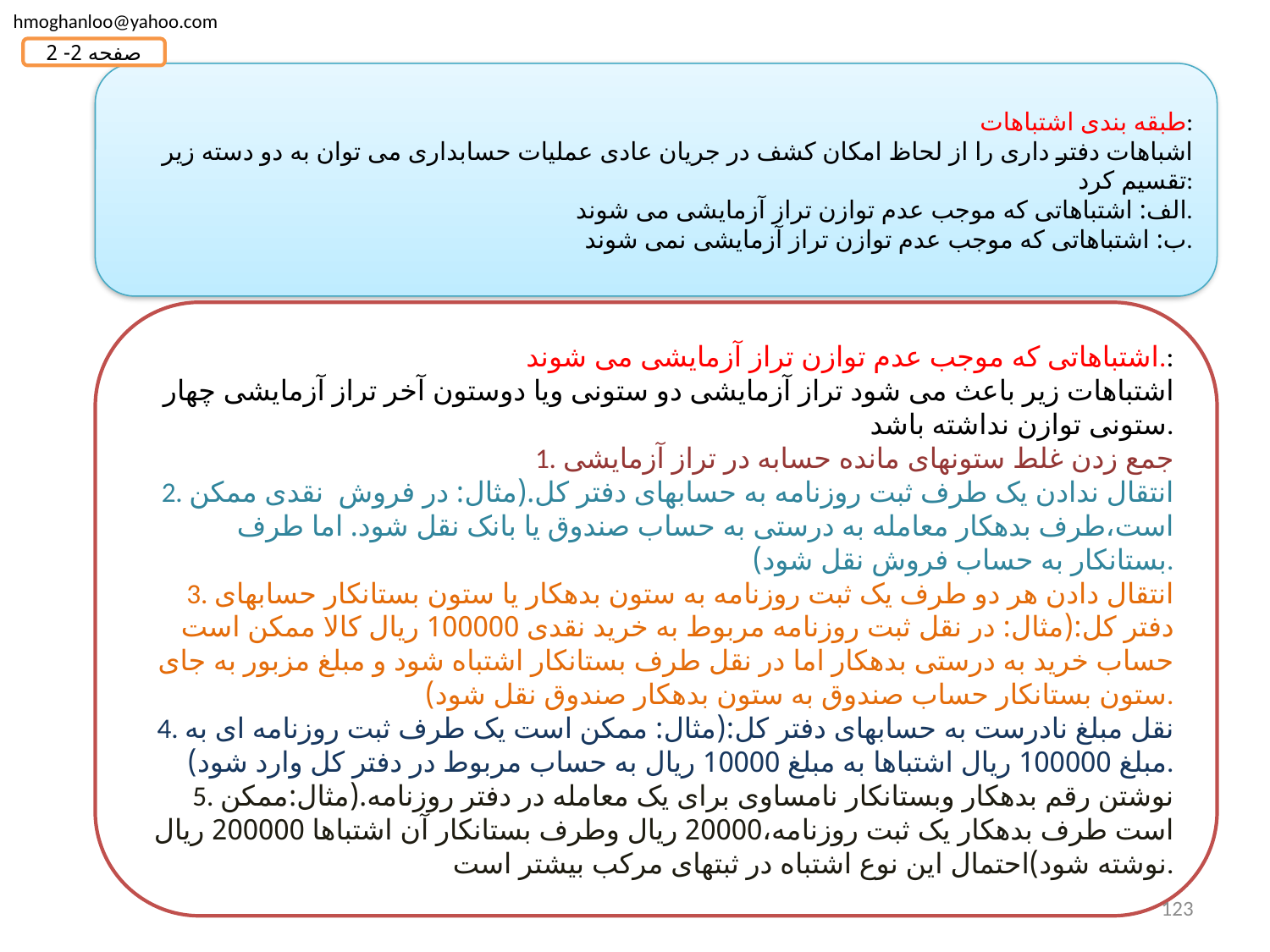

hmoghanloo@yahoo.com
صفحه 2- 2
طبقه بندی اشتباهات:
اشباهات دفتر داری را از لحاظ امکان کشف در جریان عادی عملیات حسابداری می توان به دو دسته زیر تقسیم کرد:
الف: اشتباهاتی که موجب عدم توازن تراز آزمایشی می شوند.
ب: اشتباهاتی که موجب عدم توازن تراز آزمایشی نمی شوند.
اشتباهاتی که موجب عدم توازن تراز آزمایشی می شوند.:
اشتباهات زیر باعث می شود تراز آزمایشی دو ستونی ویا دوستون آخر تراز آزمایشی چهار ستونی توازن نداشته باشد.
1. جمع زدن غلط ستونهای مانده حسابه در تراز آزمایشی
2. انتقال ندادن یک طرف ثبت روزنامه به حسابهای دفتر کل.(مثال: در فروش  نقدی ممکن است،طرف بدهکار معامله به درستی به حساب صندوق یا بانک نقل شود. اما طرف بستانکار به حساب فروش نقل شود).
3. انتقال دادن هر دو طرف یک ثبت روزنامه به ستون بدهکار یا ستون بستانکار حسابهای دفتر کل:(مثال: در نقل ثبت روزنامه مربوط به خرید نقدی 100000 ریال کالا ممکن است حساب خرید به درستی بدهکار اما در نقل طرف بستانکار اشتباه شود و مبلغ مزبور به جای ستون بستانکار حساب صندوق به ستون بدهکار صندوق نقل شود).
4. نقل مبلغ نادرست به حسابهای دفتر کل:(مثال: ممکن است یک طرف ثبت روزنامه ای به مبلغ 100000 ریال اشتباها به مبلغ 10000 ریال به حساب مربوط در دفتر کل وارد شود).
5. نوشتن رقم بدهکار وبستانکار نامساوی برای یک معامله در دفتر روزنامه.(مثال:ممکن است طرف بدهکار یک ثبت روزنامه،20000 ریال وطرف بستانکار آن اشتباها 200000 ریال نوشته شود)احتمال این نوع اشتباه در ثبتهای مرکب بیشتر است.
123